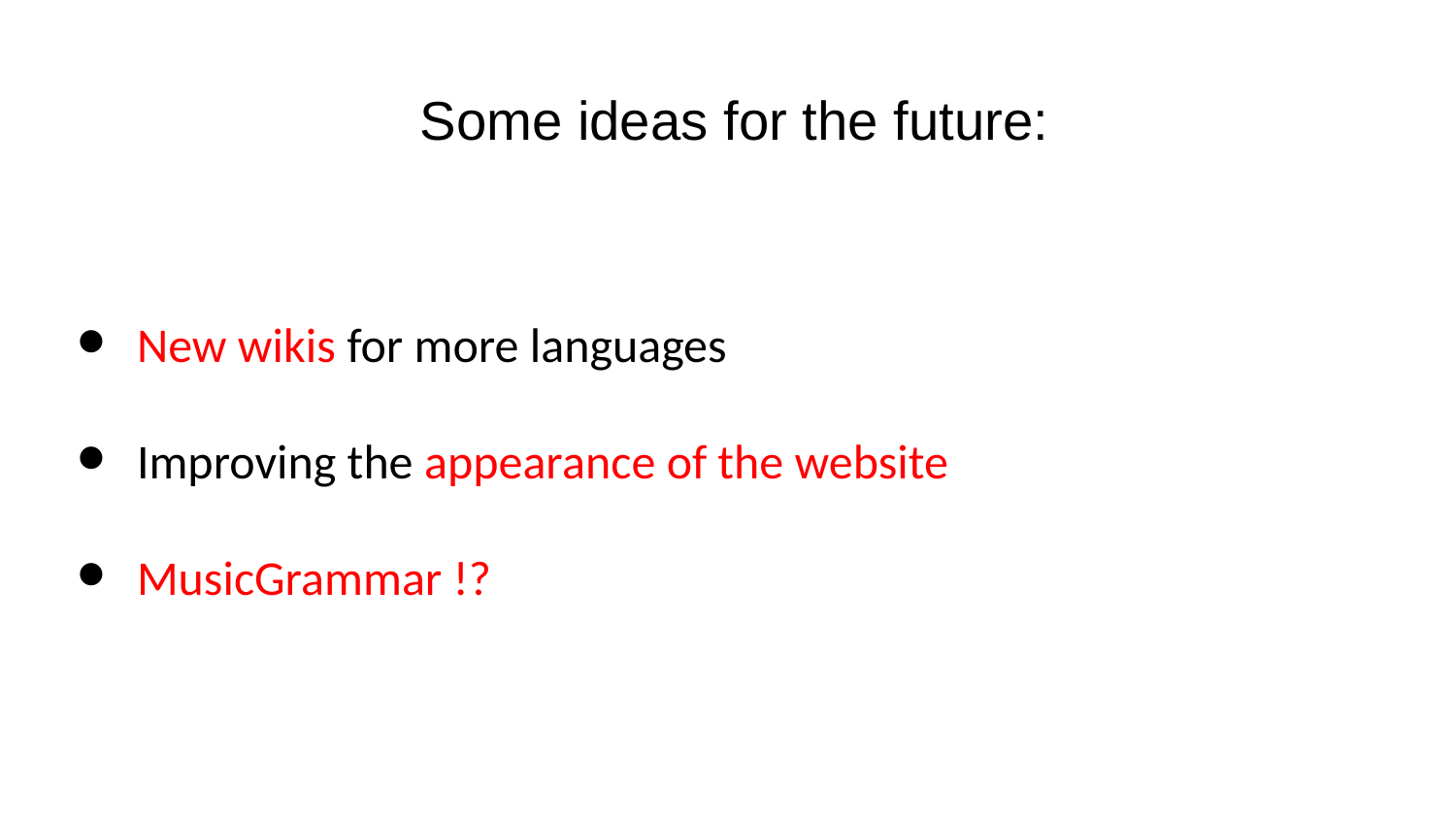

# Some ideas for the future:

New wikis for more languages

Improving the appearance of the website

MusicGrammar !?